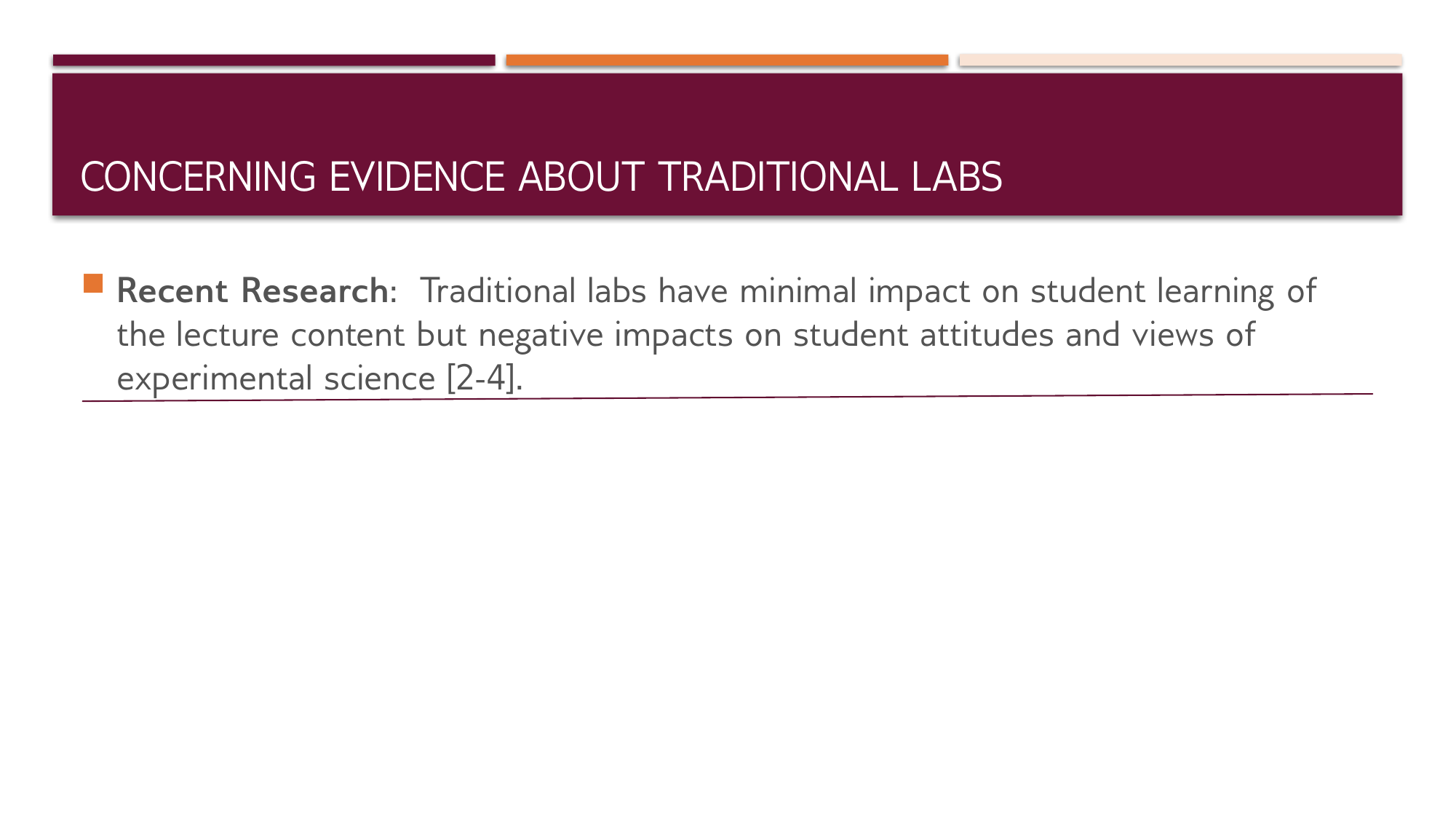

# Concerning Evidence about Traditional Labs
Recent Research:  Traditional labs have minimal impact on student learning of the lecture content but negative impacts on student attitudes and views of experimental science [2-4].